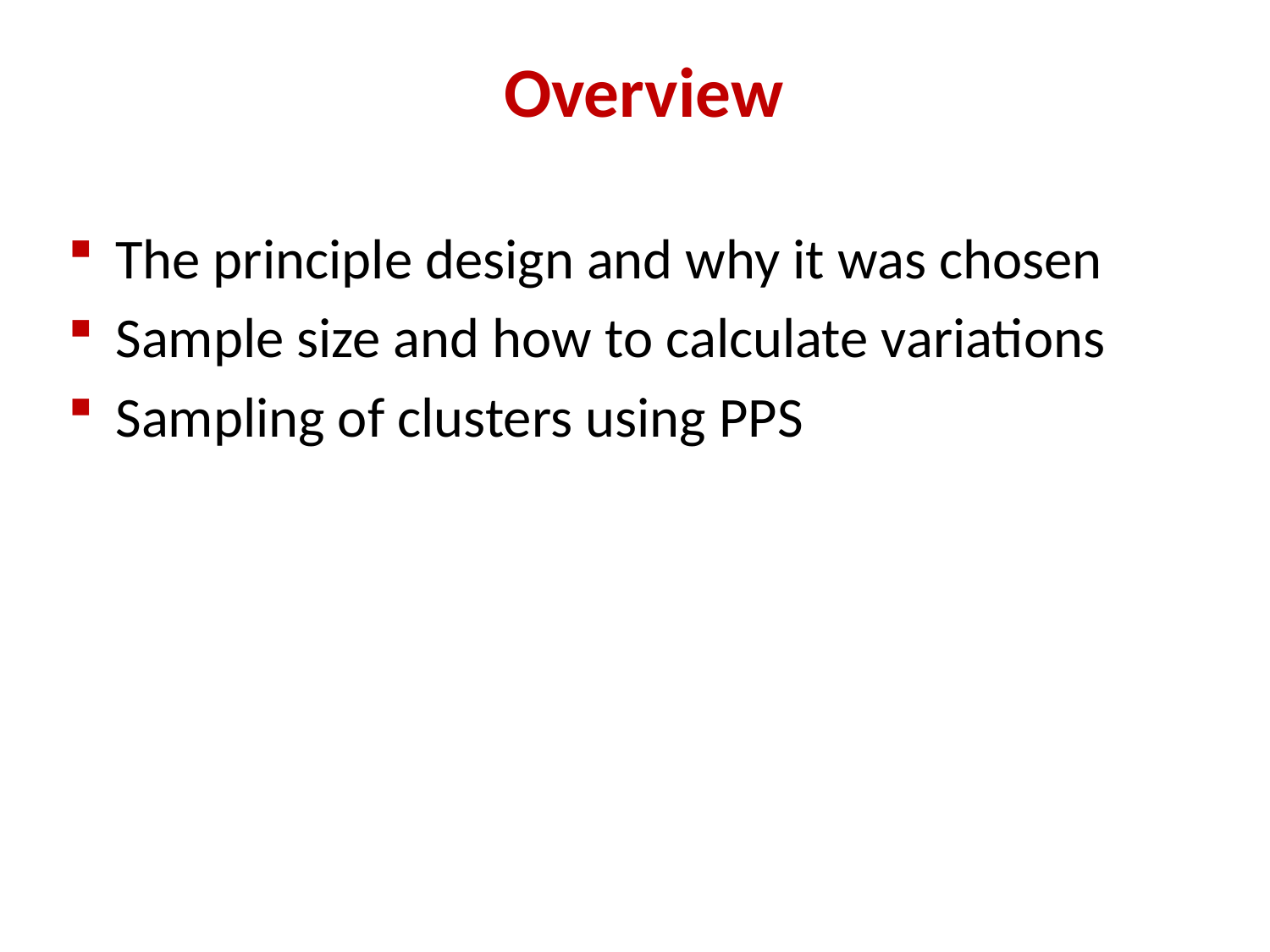

Overview
The principle design and why it was chosen
Sample size and how to calculate variations
Sampling of clusters using PPS